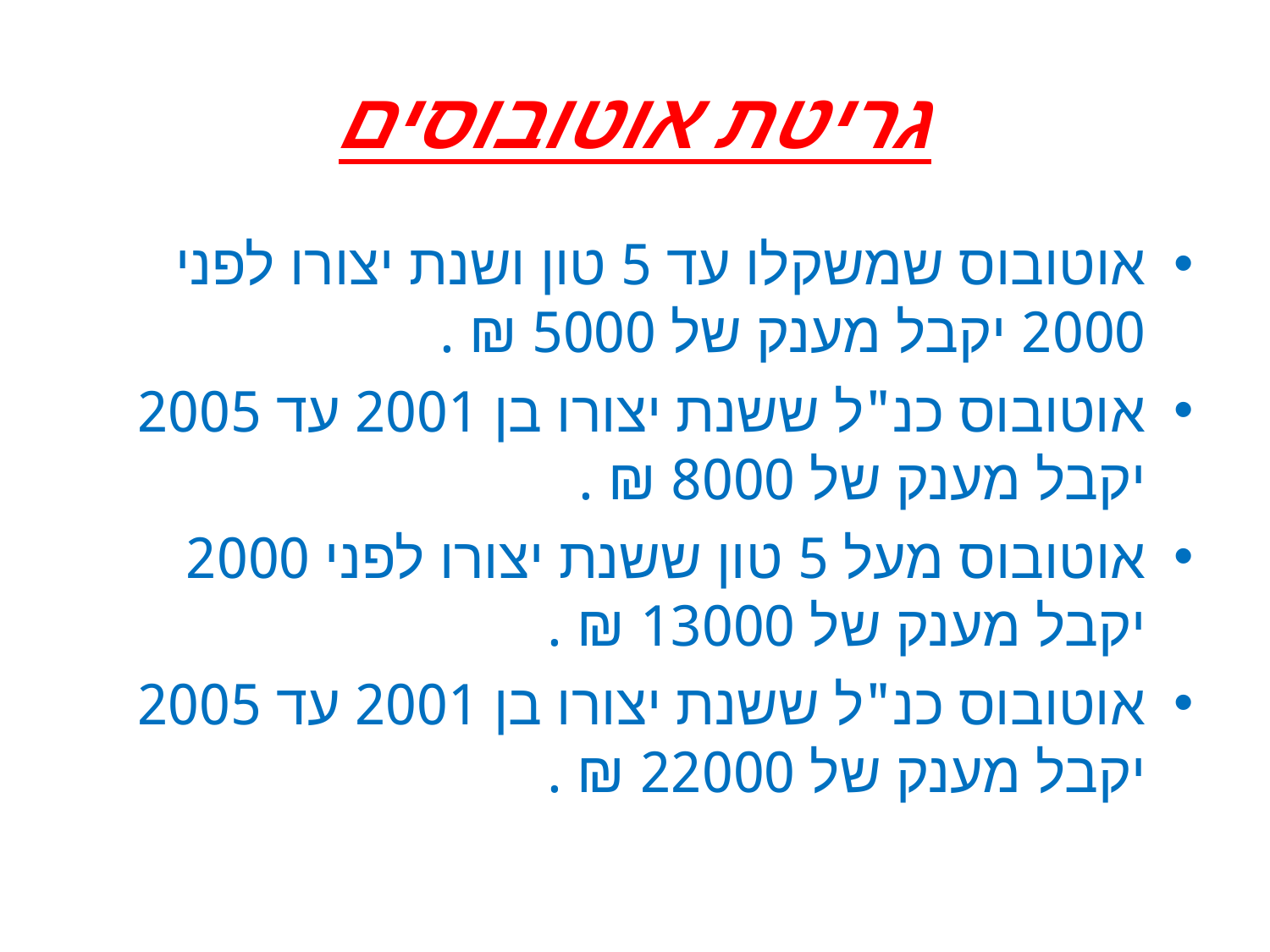

# גריטת אוטובוסים
אוטובוס שמשקלו עד 5 טון ושנת יצורו לפני 2000 יקבל מענק של 5000 ₪ .
אוטובוס כנ"ל ששנת יצורו בן 2001 עד 2005 יקבל מענק של 8000 ₪ .
אוטובוס מעל 5 טון ששנת יצורו לפני 2000 יקבל מענק של 13000 ₪ .
אוטובוס כנ"ל ששנת יצורו בן 2001 עד 2005 יקבל מענק של 22000 ₪ .